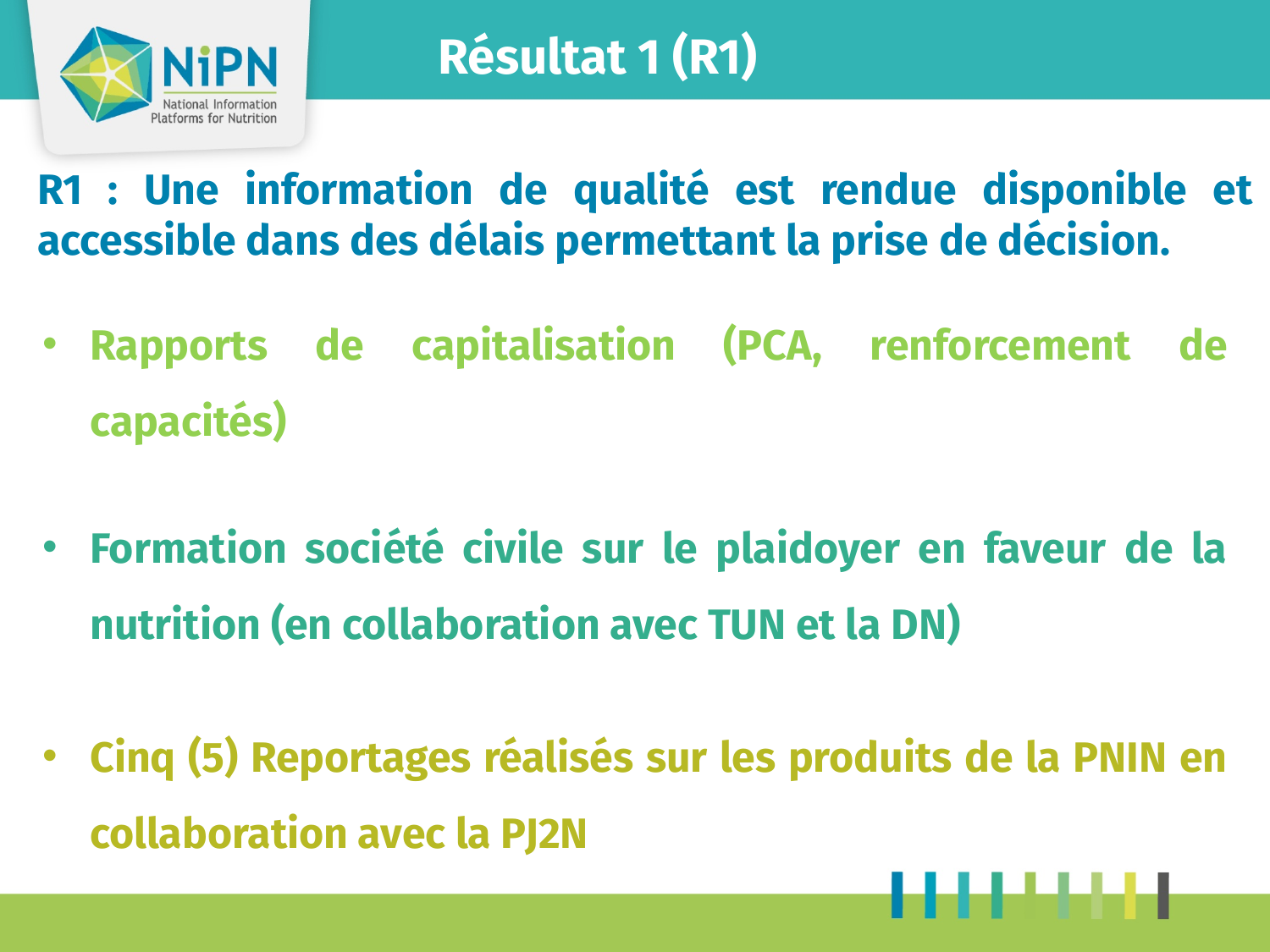

Résultat 1 (R1)
R1 : Une information de qualité est rendue disponible et accessible dans des délais permettant la prise de décision.
Rapports de capitalisation (PCA, renforcement de capacités)

Formation société civile sur le plaidoyer en faveur de la nutrition (en collaboration avec TUN et la DN)

Cinq (5) Reportages réalisés sur les produits de la PNIN en collaboration avec la PJ2N